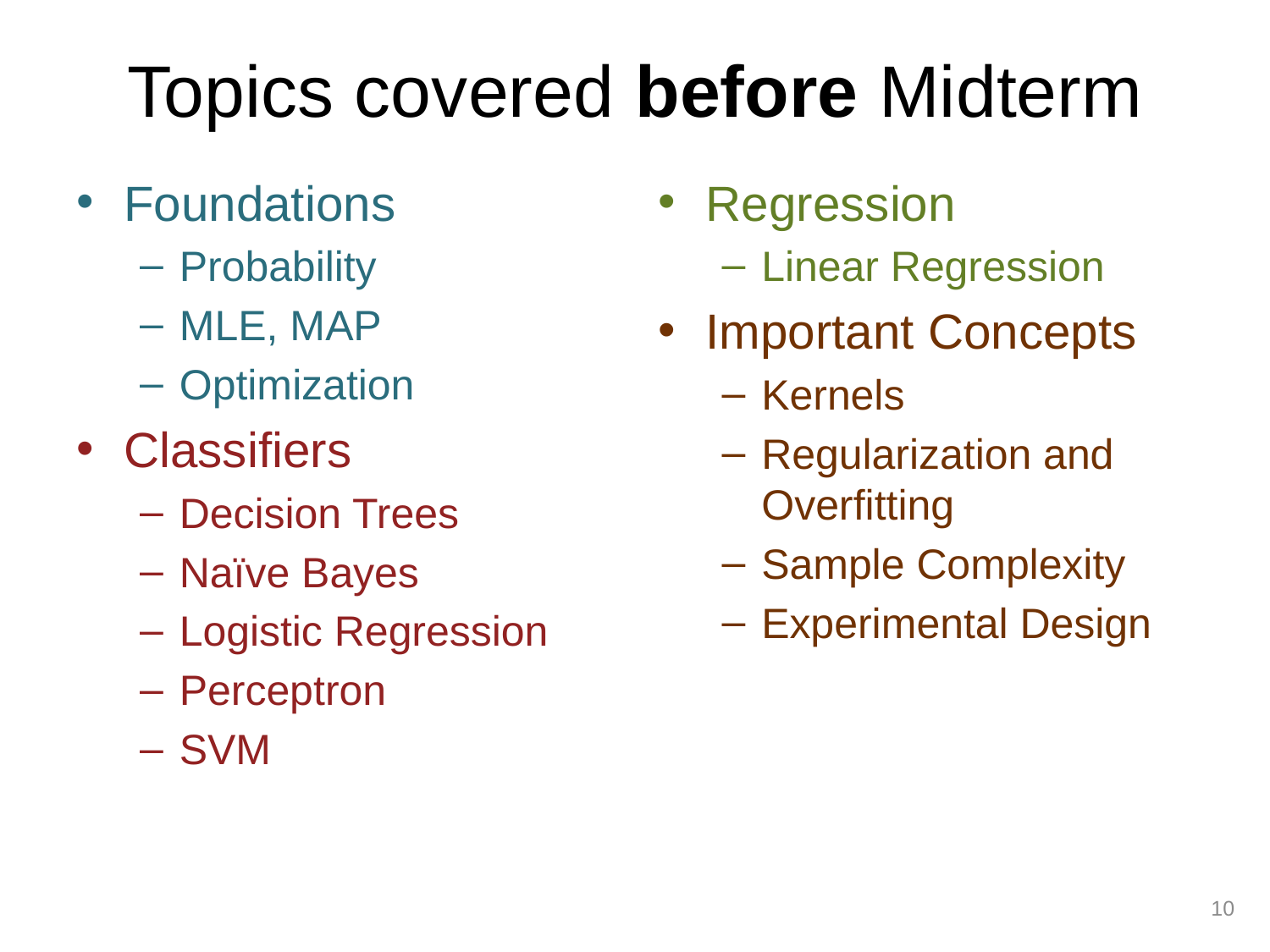

# Topics covered before Midterm
Foundations
Probability
MLE, MAP
Optimization
Classifiers
Decision Trees
Naïve Bayes
Logistic Regression
Perceptron
SVM

Regression
Linear Regression
Important Concepts
Kernels
Regularization and Overfitting
Sample Complexity
Experimental Design

10